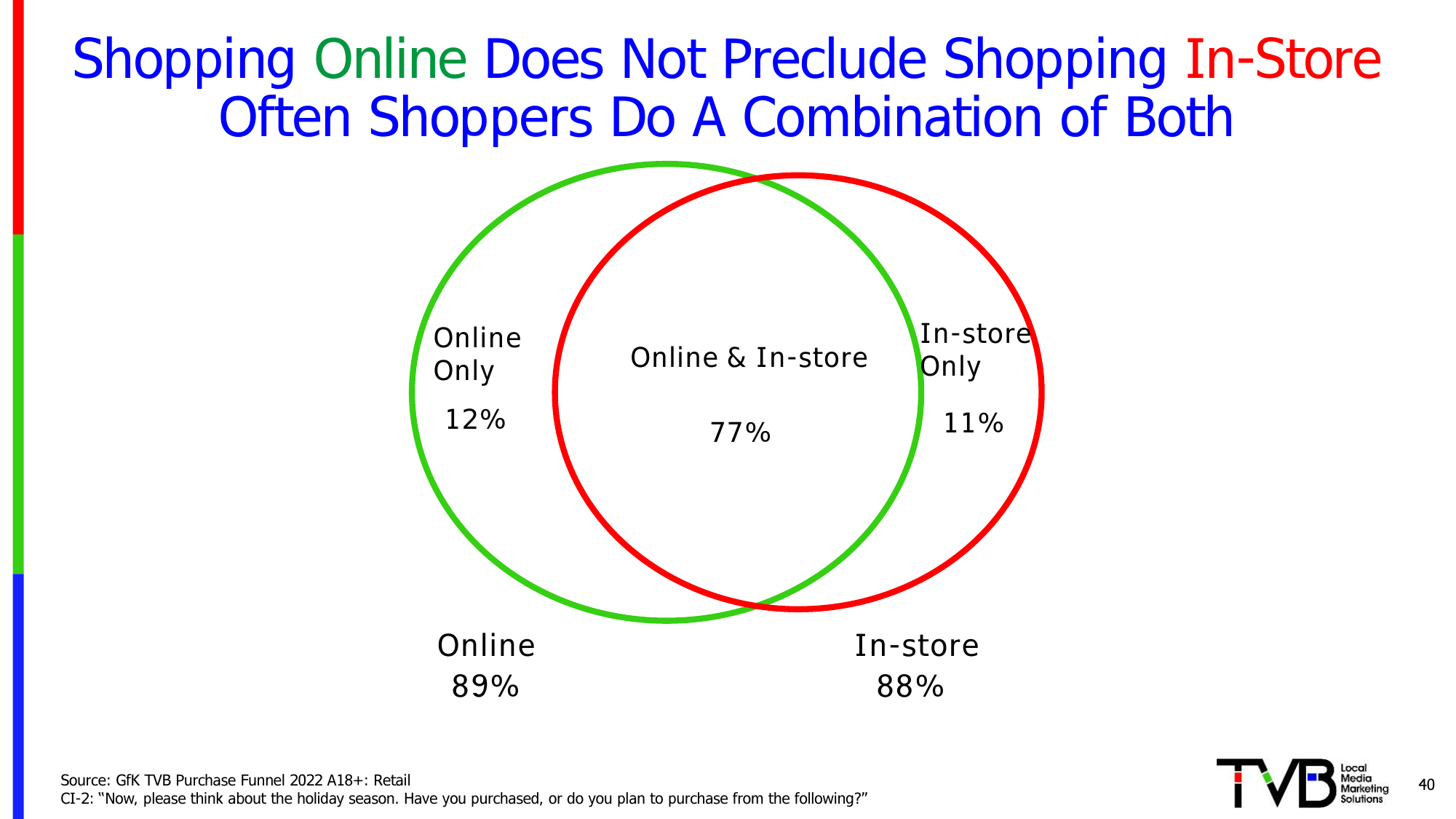

# Shopping Online Does Not Preclude Shopping In-Store Often Shoppers Do A Combination of Both

In-store
Only
Online
Only
Online & In-store
12%
11%
77%
Online
In-store
89%
88%
40
Source: GfK TVB Purchase Funnel 2022 A18+: Retail
CI-2: “Now, please think about the holiday season. Have you purchased, or do you plan to purchase from the following?”